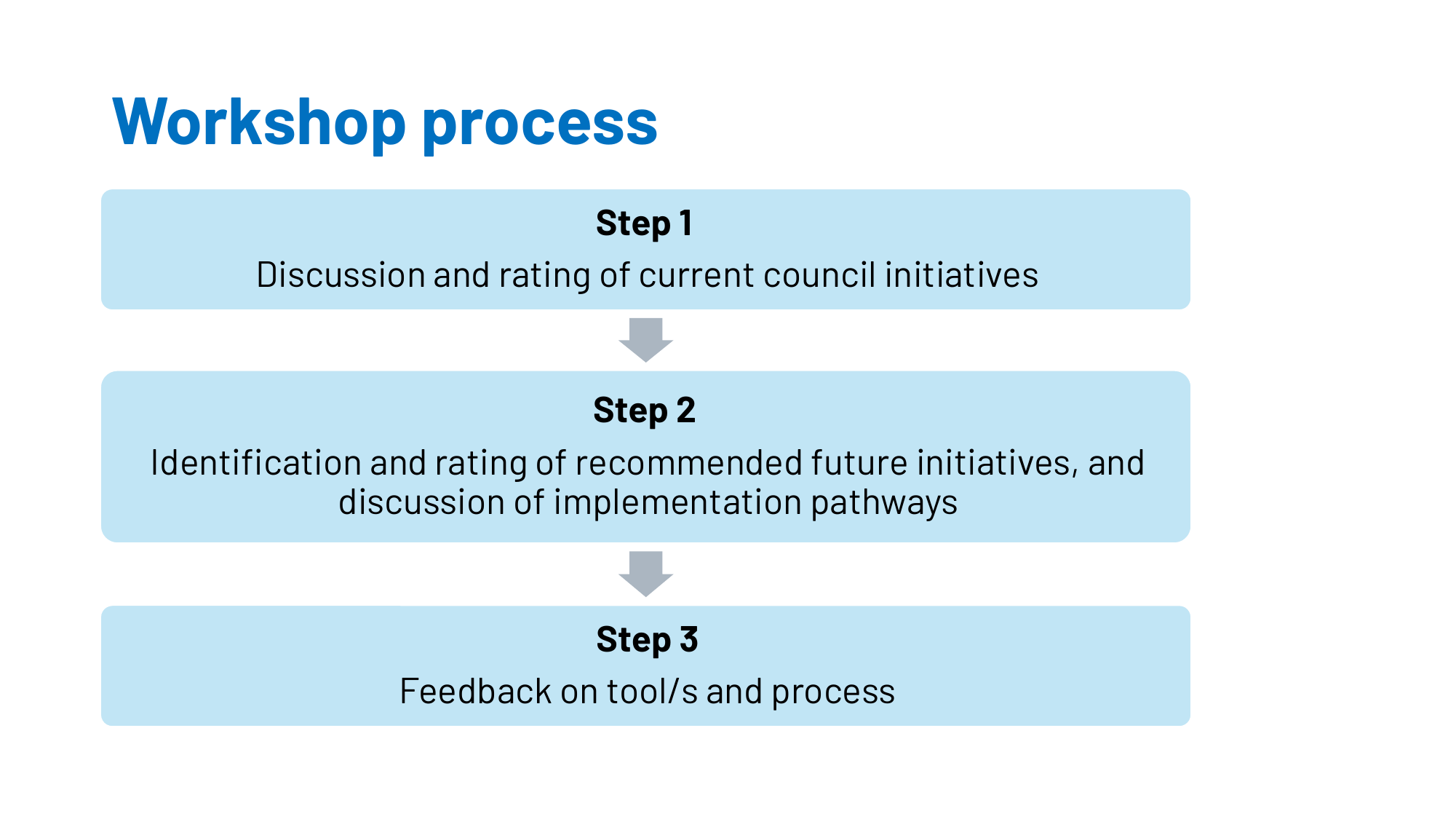

# Workshop process
Step 1
Discussion and rating of current council initiatives

Step 2
Identification and rating of recommended future initiatives, and discussion of implementation pathways

Step 3
Feedback on tool/s and process